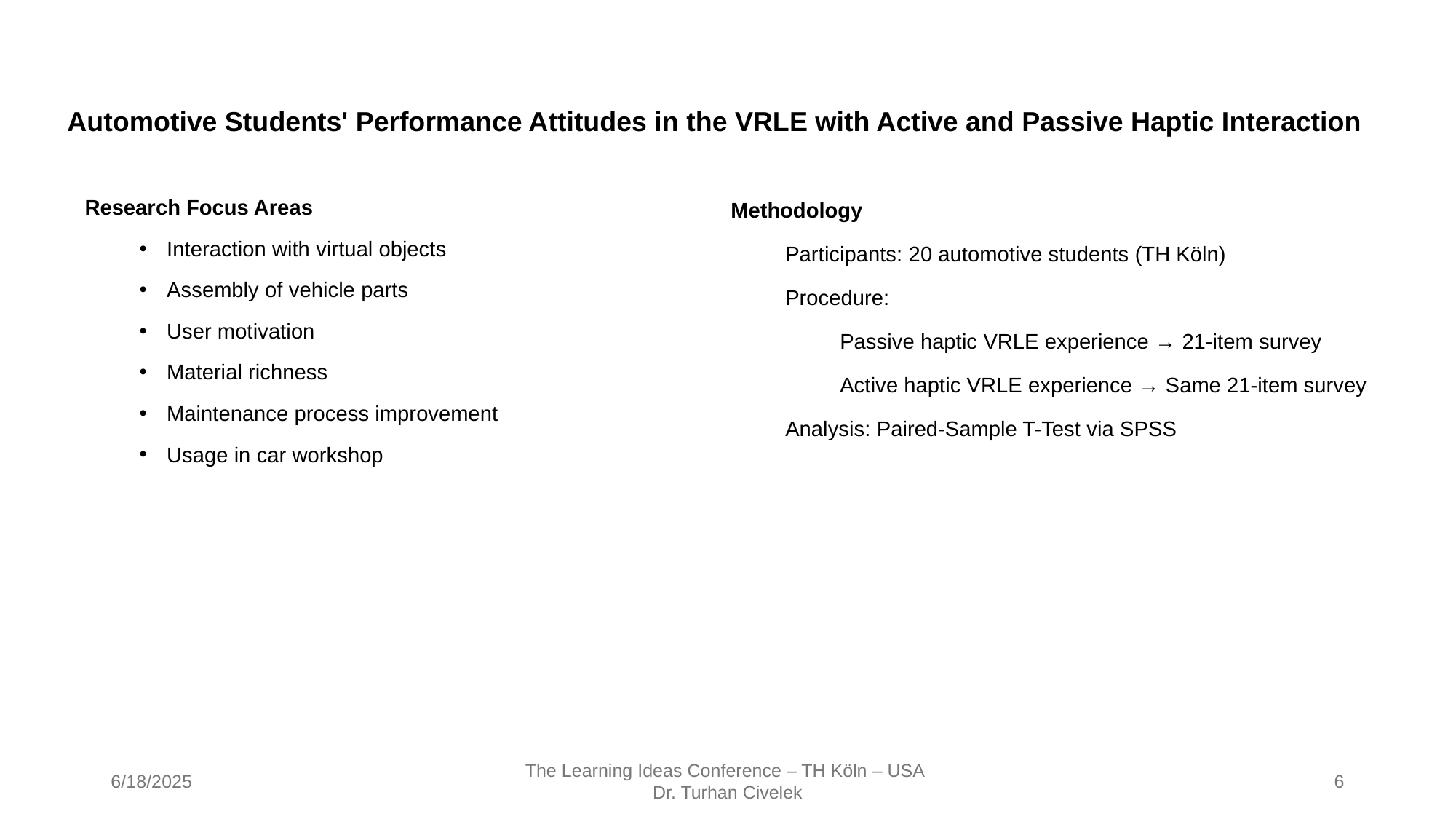

# Automotive Students' Performance Attitudes in the VRLE with Active and Passive Haptic Interaction
Research Focus Areas
Interaction with virtual objects
Assembly of vehicle parts
User motivation
Material richness
Maintenance process improvement
Usage in car workshop
Methodology
Participants: 20 automotive students (TH Köln)
Procedure:
Passive haptic VRLE experience → 21-item survey
Active haptic VRLE experience → Same 21-item survey
Analysis: Paired-Sample T-Test via SPSS
6/18/2025
The Learning Ideas Conference – TH Köln – USA
Dr. Turhan Civelek
6